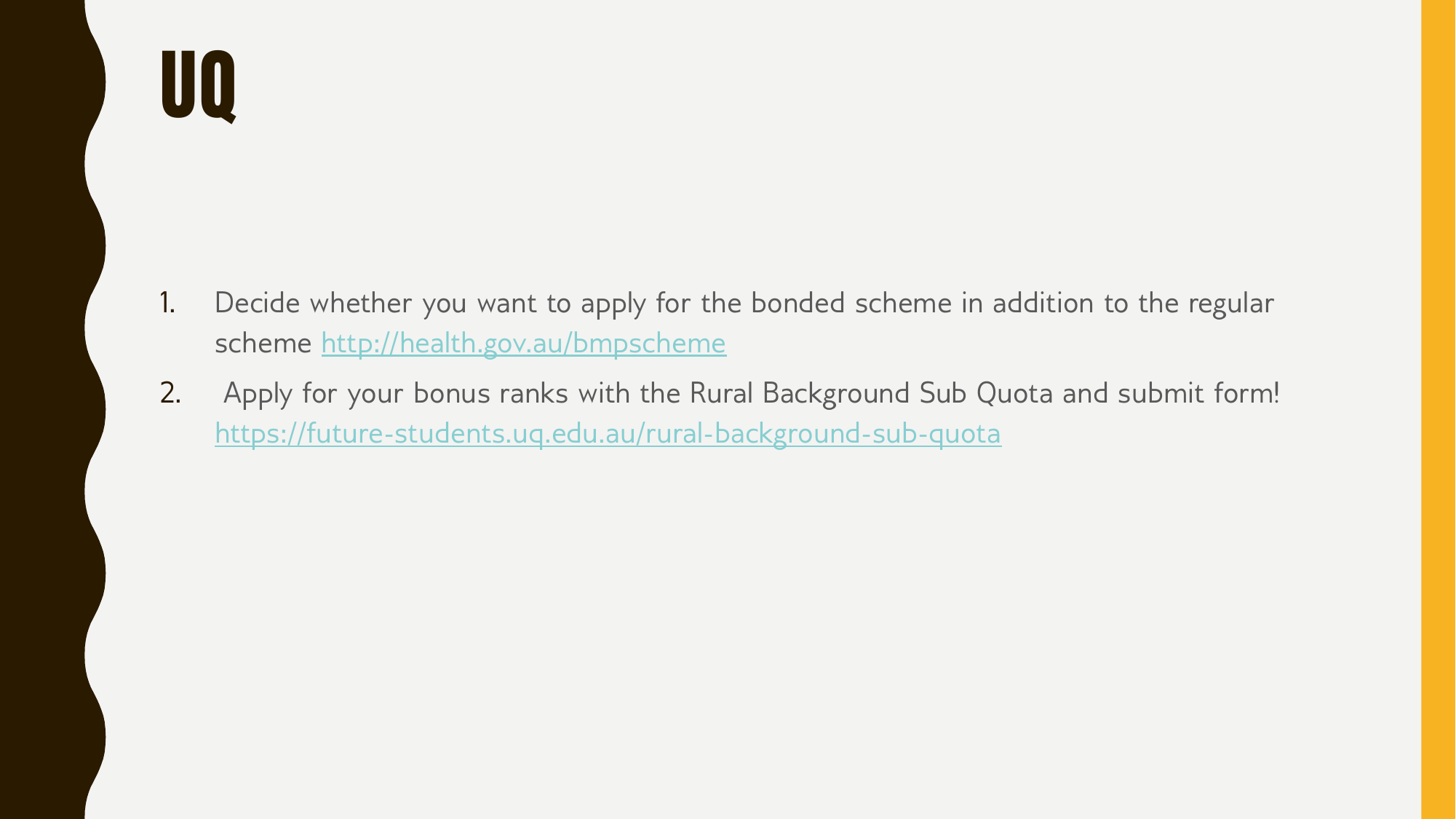

# UQ
Decide whether you want to apply for the bonded scheme in addition to the regular scheme http://health.gov.au/bmpscheme
 Apply for your bonus ranks with the Rural Background Sub Quota and submit form! https://future-students.uq.edu.au/rural-background-sub-quota